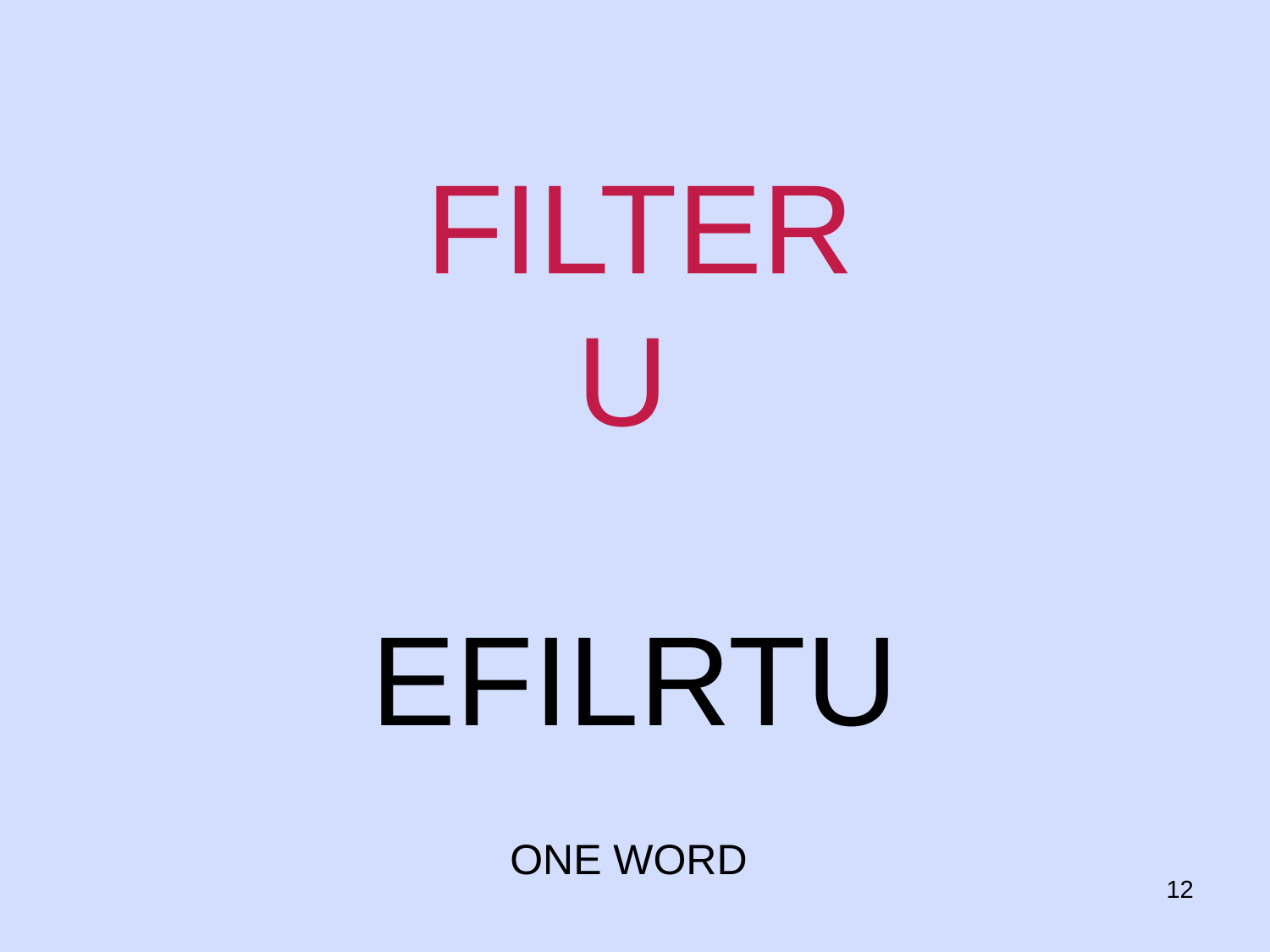

# FILTER U
EFILRTU
ONE WORD
12